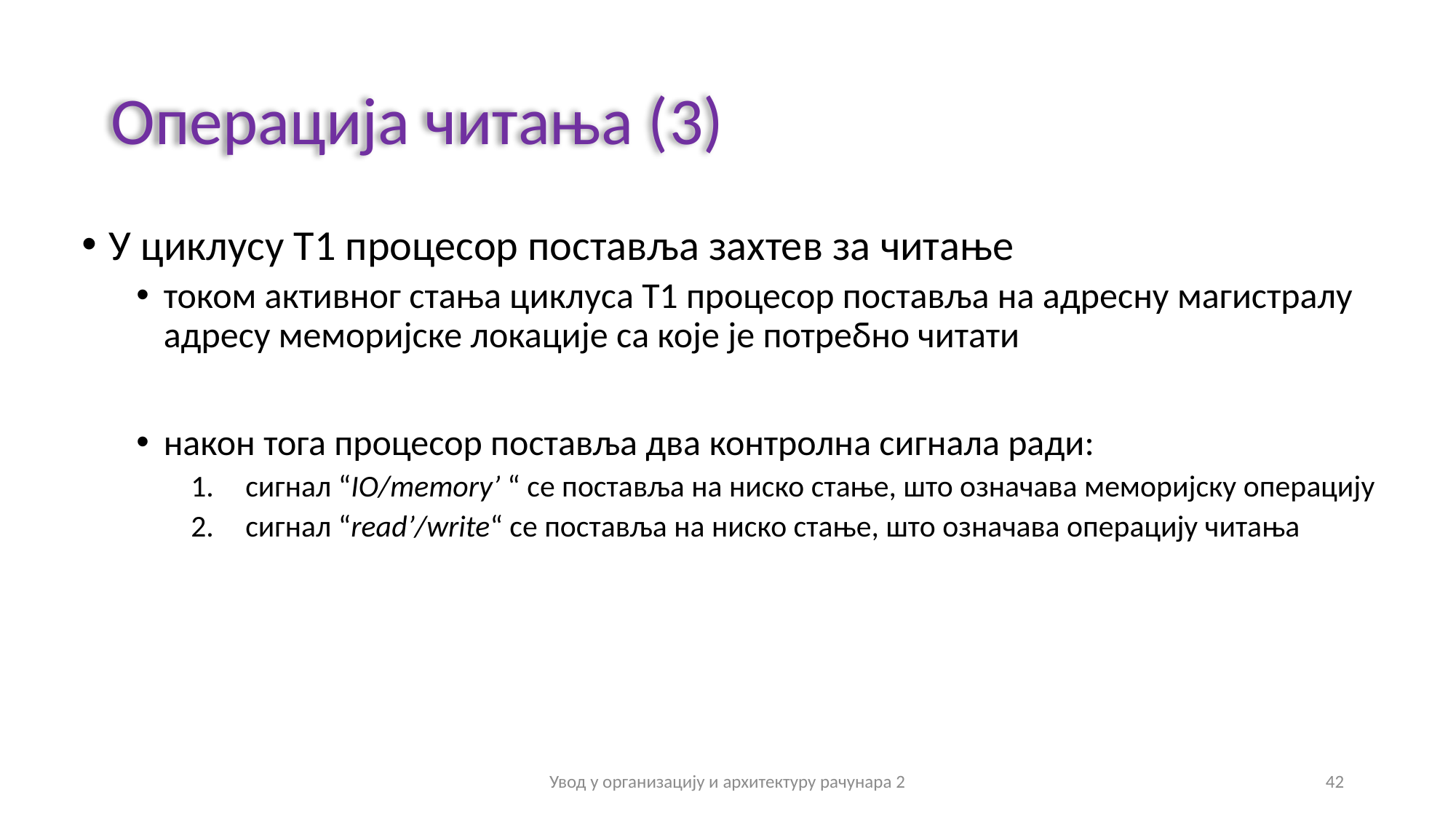

# Операција читања (3)
У циклусу Т1 процесор поставља захтев за читање
током активног стања циклуса Т1 процесор поставља на адресну магистралу адресу меморијске локације са које је потребно читати

након тога процесор поставља два контролна сигнала ради:
сигнал “IO/memory’ “ се поставља на ниско стање, што означава меморијску операцију
сигнал “read’/write“ се поставља на ниско стање, што означава операцију читања
Увод у организацију и архитектуру рачунара 2
42